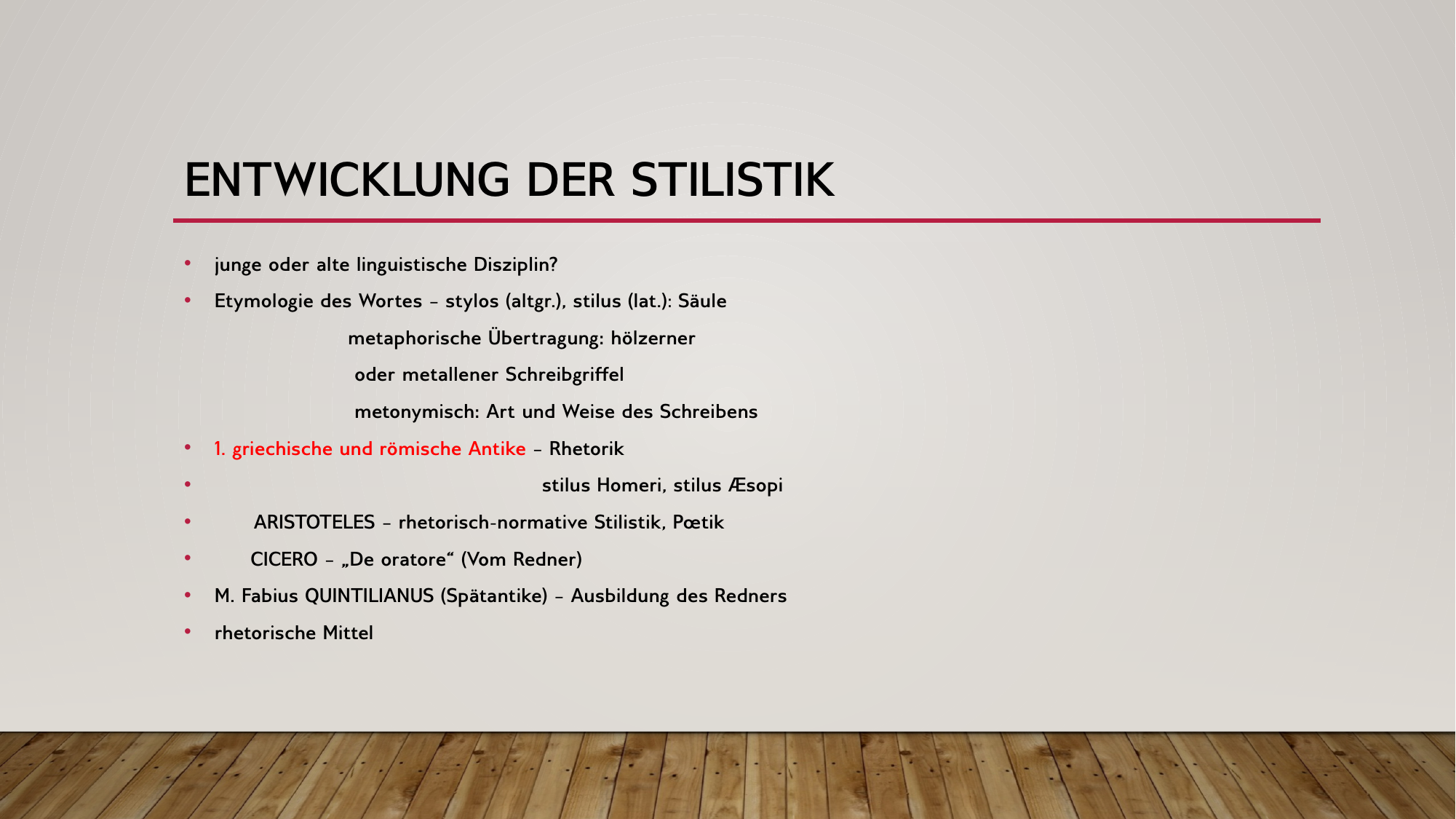

# Entwicklung der Stilistik
junge oder alte linguistische Disziplin?
Etymologie des Wortes – stylos (altgr.), stilus (lat.): Säule
                         metaphorische Übertragung: hölzerner
                          oder metallener Schreibgriffel
                          metonymisch: Art und Weise des Schreibens
1. griechische und römische Antike – Rhetorik
                                                  stilus Homeri, stilus Aesopi
      ARISTOTELES – rhetorisch-normative Stilistik, Poetik
      CICERO – „De oratore“ (Vom Redner)
M. Fabius QUINTILIANUS (Spätantike) – Ausbildung des Redners
rhetorische Mittel